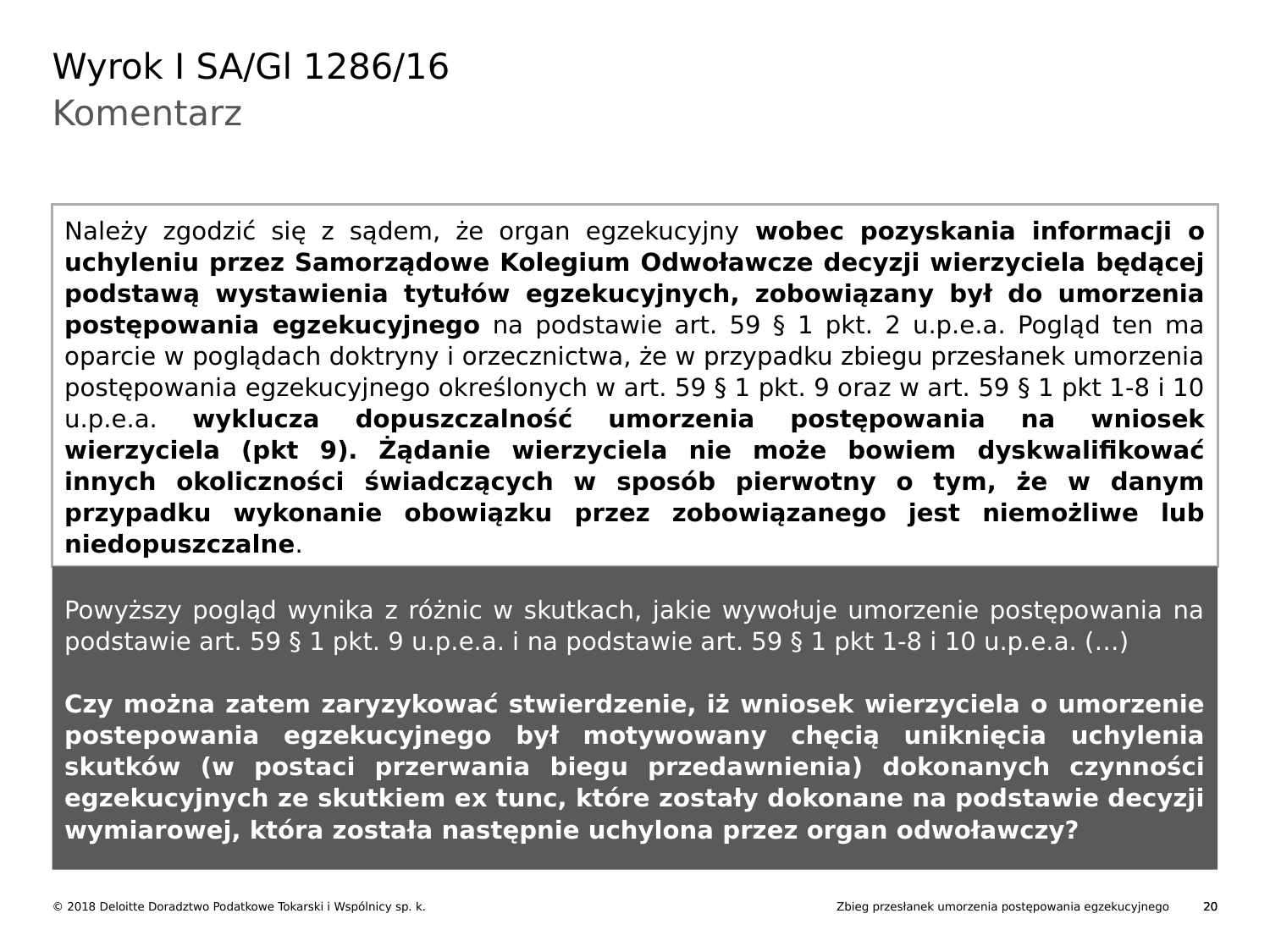

# Wyrok I SA/Gl 1286/16
Komentarz

Należy zgodzić się z sądem, że organ egzekucyjny wobec pozyskania informacji o uchyleniu przez Samorządowe Kolegium Odwoławcze decyzji wierzyciela będącej podstawą wystawienia tytułów egzekucyjnych, zobowiązany był do umorzenia postępowania egzekucyjnego na podstawie art. 59 § 1 pkt. 2 u.p.e.a. Pogląd ten ma oparcie w poglądach doktryny i orzecznictwa, że w przypadku zbiegu przesłanek umorzenia postępowania egzekucyjnego określonych w art. 59 § 1 pkt. 9 oraz w art. 59 § 1 pkt 1-8 i 10 u.p.e.a. wyklucza dopuszczalność umorzenia postępowania na wniosek wierzyciela (pkt 9). Żądanie wierzyciela nie może bowiem dyskwalifikować innych okoliczności świadczących w sposób pierwotny o tym, że w danym przypadku wykonanie obowiązku przez zobowiązanego jest niemożliwe lub niedopuszczalne.
Powyższy pogląd wynika z różnic w skutkach, jakie wywołuje umorzenie postępowania na podstawie art. 59 § 1 pkt. 9 u.p.e.a. i na podstawie art. 59 § 1 pkt 1-8 i 10 u.p.e.a. (…)

Czy można zatem zaryzykować stwierdzenie, iż wniosek wierzyciela o umorzenie postepowania egzekucyjnego był motywowany chęcią uniknięcia uchylenia skutków (w postaci przerwania biegu przedawnienia) dokonanych czynności egzekucyjnych ze skutkiem ex tunc, które zostały dokonane na podstawie decyzji wymiarowej, która została następnie uchylona przez organ odwoławczy?